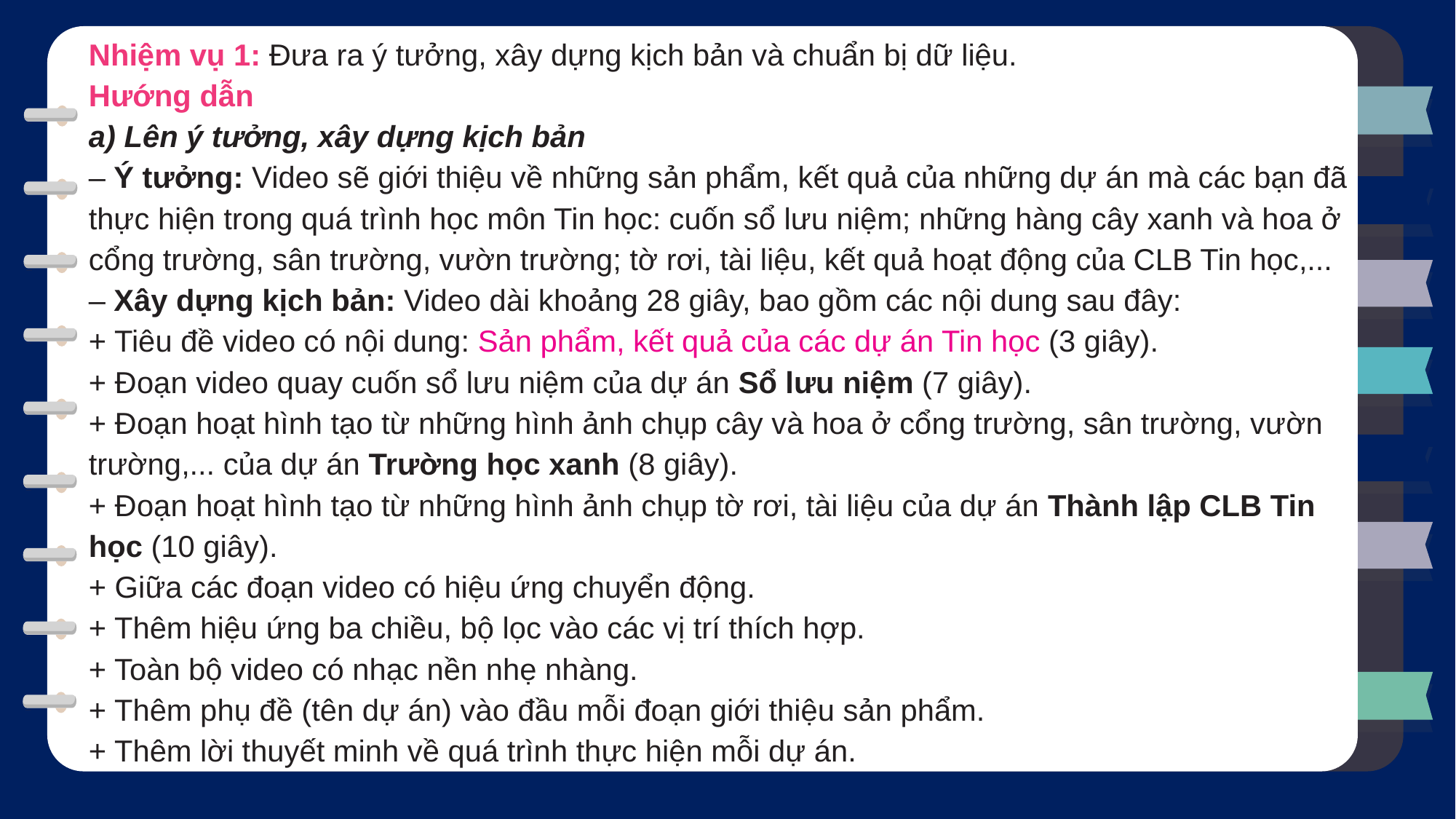

Nhiệm vụ 1: Đưa ra ý tưởng, xây dựng kịch bản và chuẩn bị dữ liệu.
Hướng dẫn
a) Lên ý tưởng, xây dựng kịch bản
– Ý tưởng: Video sẽ giới thiệu về những sản phẩm, kết quả của những dự án mà các bạn đã
thực hiện trong quá trình học môn Tin học: cuốn sổ lưu niệm; những hàng cây xanh và hoa ở
cổng trường, sân trường, vườn trường; tờ rơi, tài liệu, kết quả hoạt động của CLB Tin học,...
– Xây dựng kịch bản: Video dài khoảng 28 giây, bao gồm các nội dung sau đây:
+ Tiêu đề video có nội dung: Sản phẩm, kết quả của các dự án Tin học (3 giây).
+ Đoạn video quay cuốn sổ lưu niệm của dự án Sổ lưu niệm (7 giây).
+ Đoạn hoạt hình tạo từ những hình ảnh chụp cây và hoa ở cổng trường, sân trường, vườn trường,... của dự án Trường học xanh (8 giây).
+ Đoạn hoạt hình tạo từ những hình ảnh chụp tờ rơi, tài liệu của dự án Thành lập CLB Tin học (10 giây).
+ Giữa các đoạn video có hiệu ứng chuyển động.
+ Thêm hiệu ứng ba chiều, bộ lọc vào các vị trí thích hợp.
+ Toàn bộ video có nhạc nền nhẹ nhàng.
+ Thêm phụ đề (tên dự án) vào đầu mỗi đoạn giới thiệu sản phẩm.
+ Thêm lời thuyết minh về quá trình thực hiện mỗi dự án.